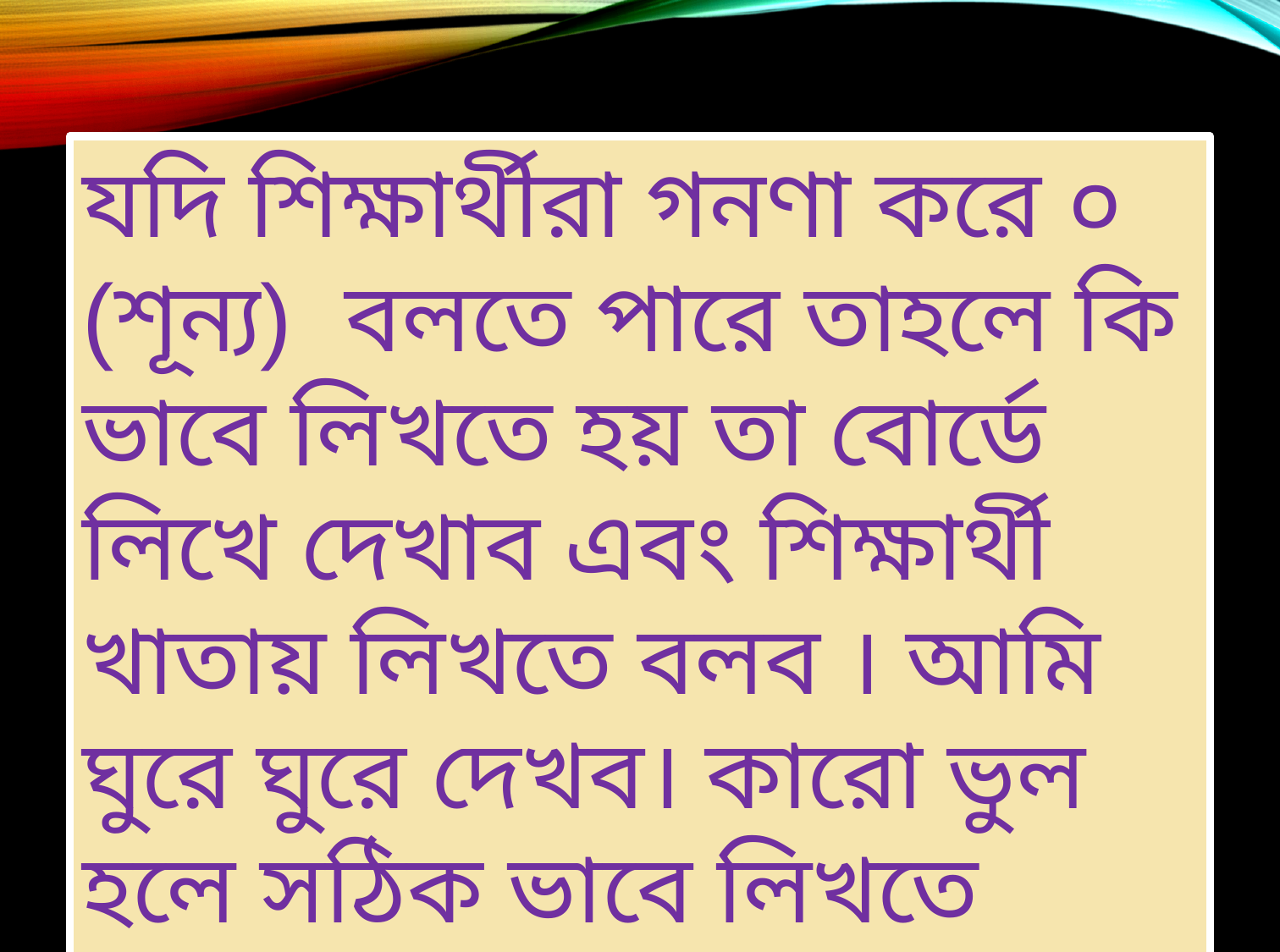

যদি শিক্ষার্থীরা গনণা করে ০ (শূন্য)  বলতে পারে তাহলে কি ভাবে লিখতে হয় তা বোর্ডে লিখে দেখাব এবং শিক্ষার্থী খাতায় লিখতে বলব । আমি ঘুরে ঘুরে দেখব। কারো ভুল হলে সঠিক ভাবে লিখতে সাহায্য করব।